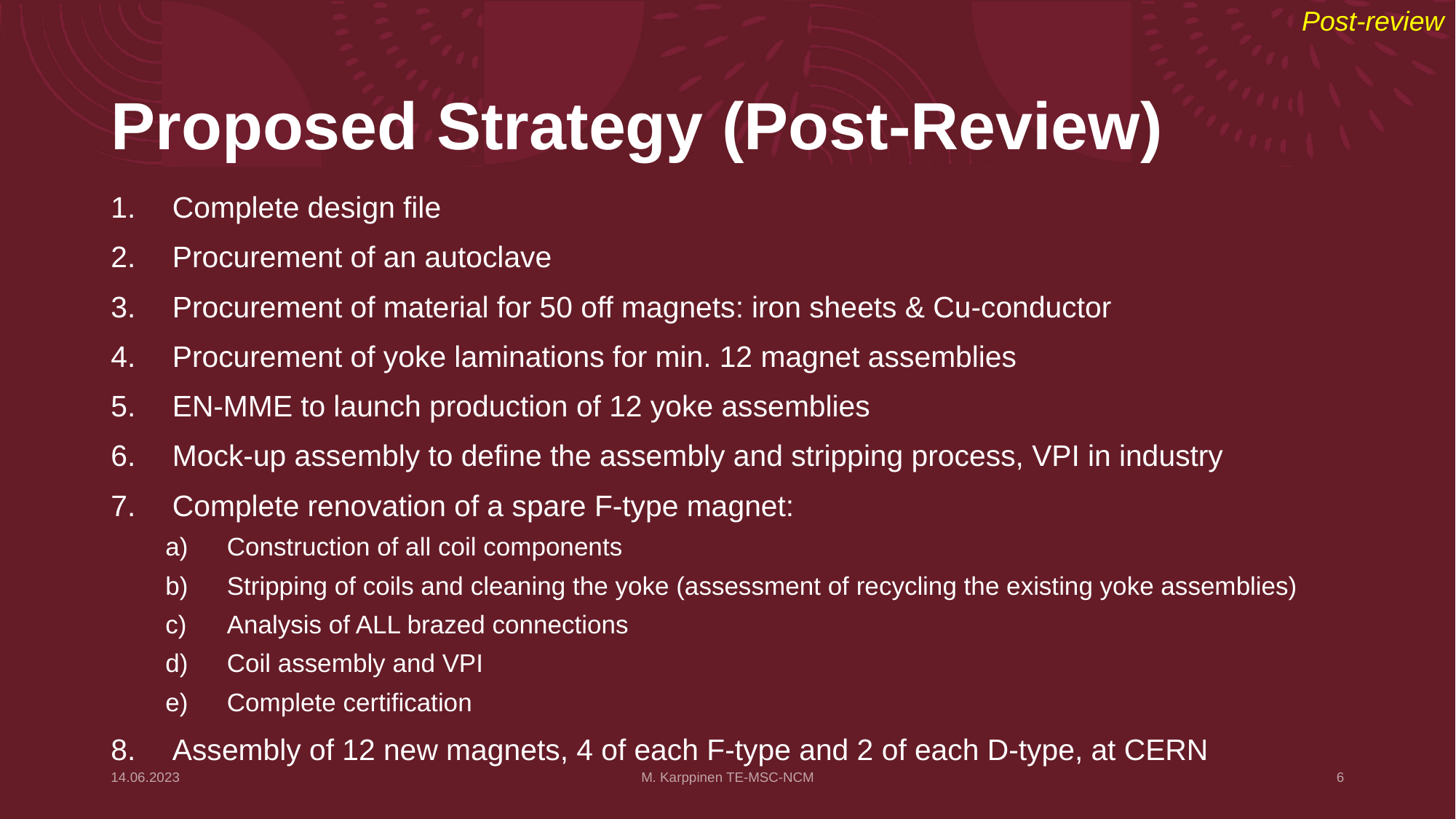

Post-review
# Proposed Strategy (Post-Review)
Complete design file
Procurement of an autoclave
Procurement of material for 50 off magnets: iron sheets & Cu-conductor
Procurement of yoke laminations for min. 12 magnet assemblies
EN-MME to launch production of 12 yoke assemblies
Mock-up assembly to define the assembly and stripping process, VPI in industry
Complete renovation of a spare F-type magnet:
Construction of all coil components
Stripping of coils and cleaning the yoke (assessment of recycling the existing yoke assemblies)
Analysis of ALL brazed connections
Coil assembly and VPI
Complete certification
Assembly of 12 new magnets, 4 of each F-type and 2 of each D-type, at CERN
14.06.2023
M. Karppinen TE-MSC-NCM
6